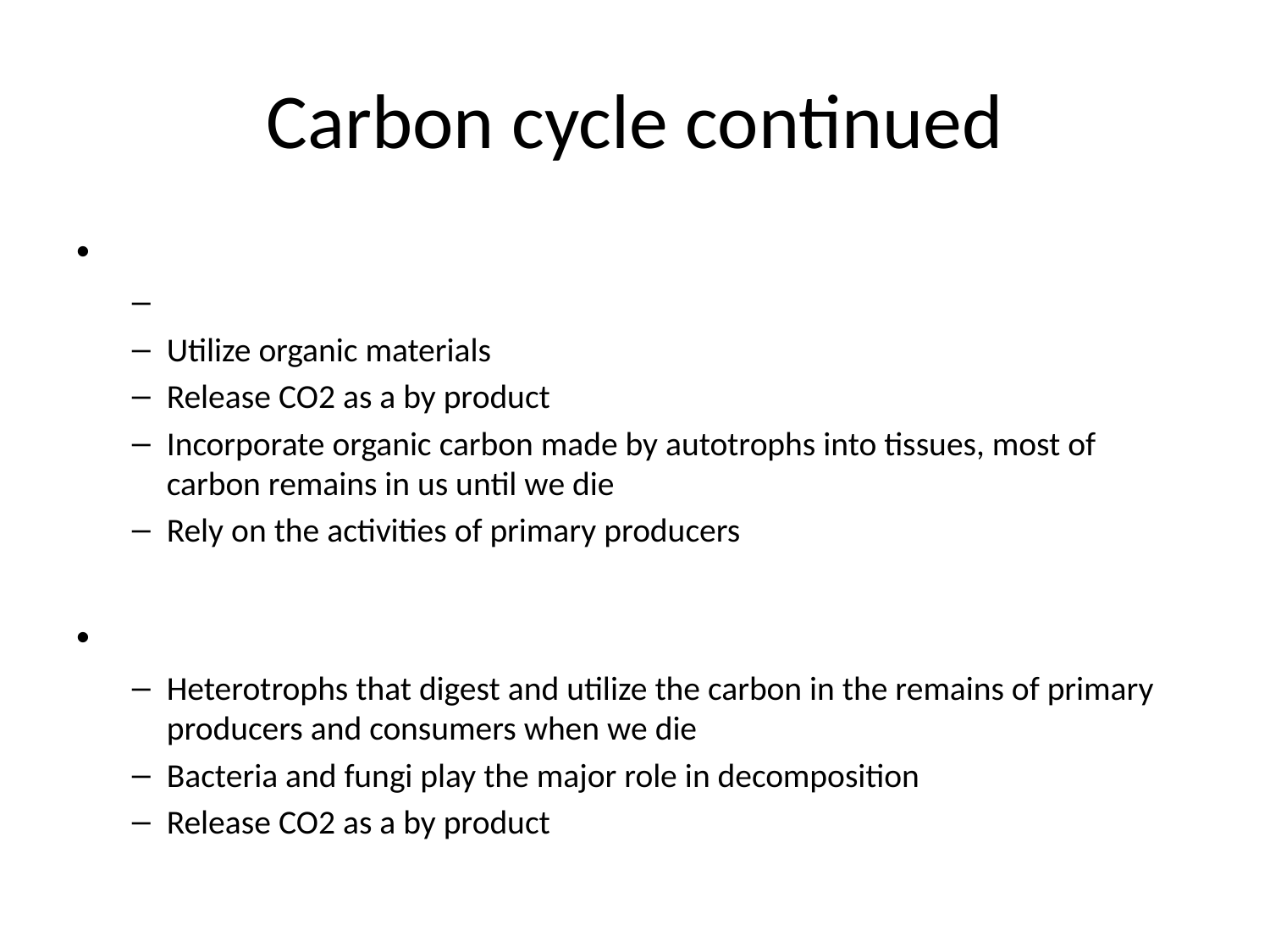

# Carbon cycle continued

Utilize organic materials
Release CO2 as a by product
Incorporate organic carbon made by autotrophs into tissues, most of carbon remains in us until we die
Rely on the activities of primary producers

Heterotrophs that digest and utilize the carbon in the remains of primary producers and consumers when we die
Bacteria and fungi play the major role in decomposition
Release CO2 as a by product